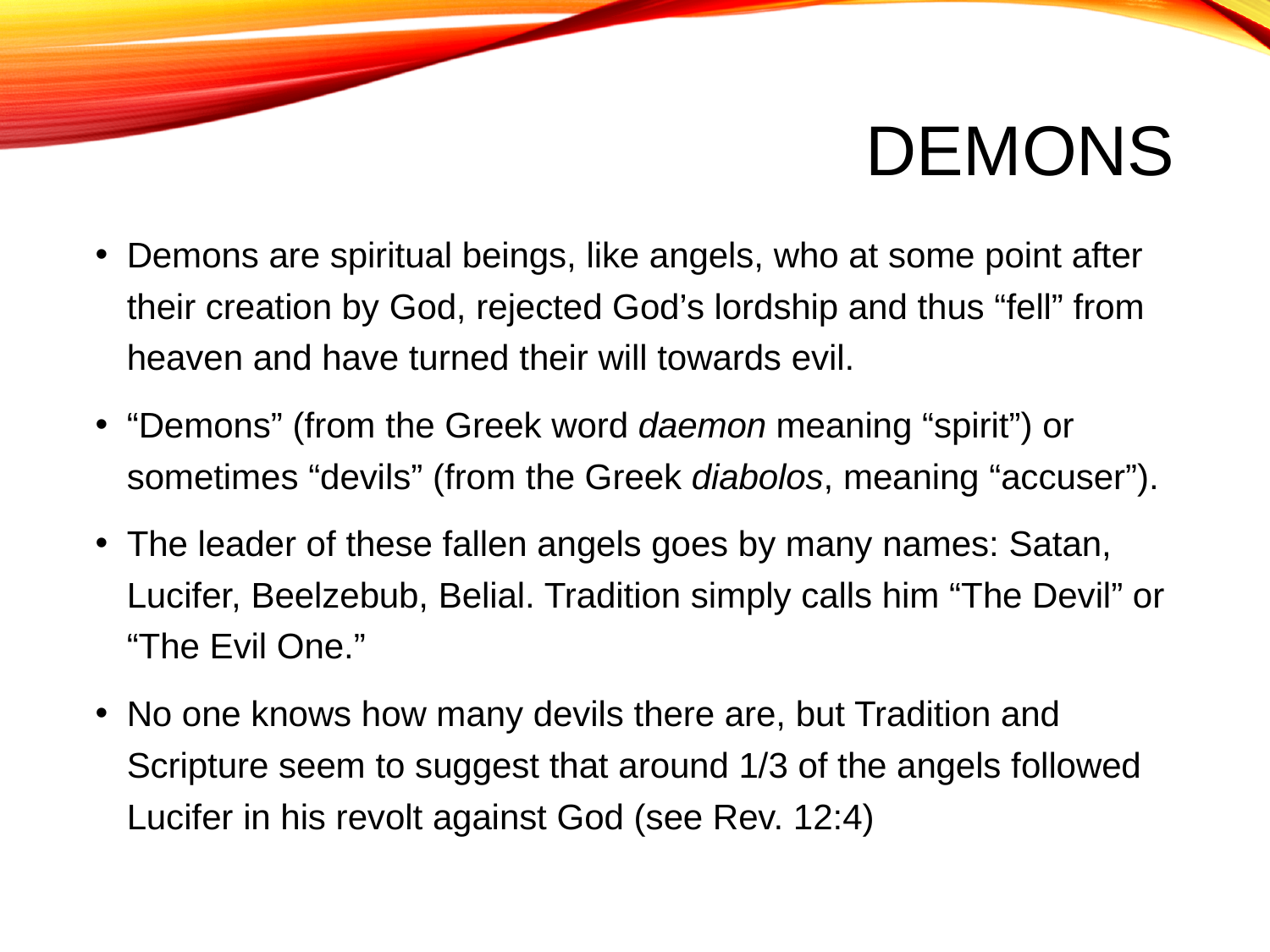

# Demons
Demons are spiritual beings, like angels, who at some point after their creation by God, rejected God’s lordship and thus “fell” from heaven and have turned their will towards evil.
“Demons” (from the Greek word daemon meaning “spirit”) or sometimes “devils” (from the Greek diabolos, meaning “accuser”).
The leader of these fallen angels goes by many names: Satan, Lucifer, Beelzebub, Belial. Tradition simply calls him “The Devil” or “The Evil One.”
No one knows how many devils there are, but Tradition and Scripture seem to suggest that around 1/3 of the angels followed Lucifer in his revolt against God (see Rev. 12:4)